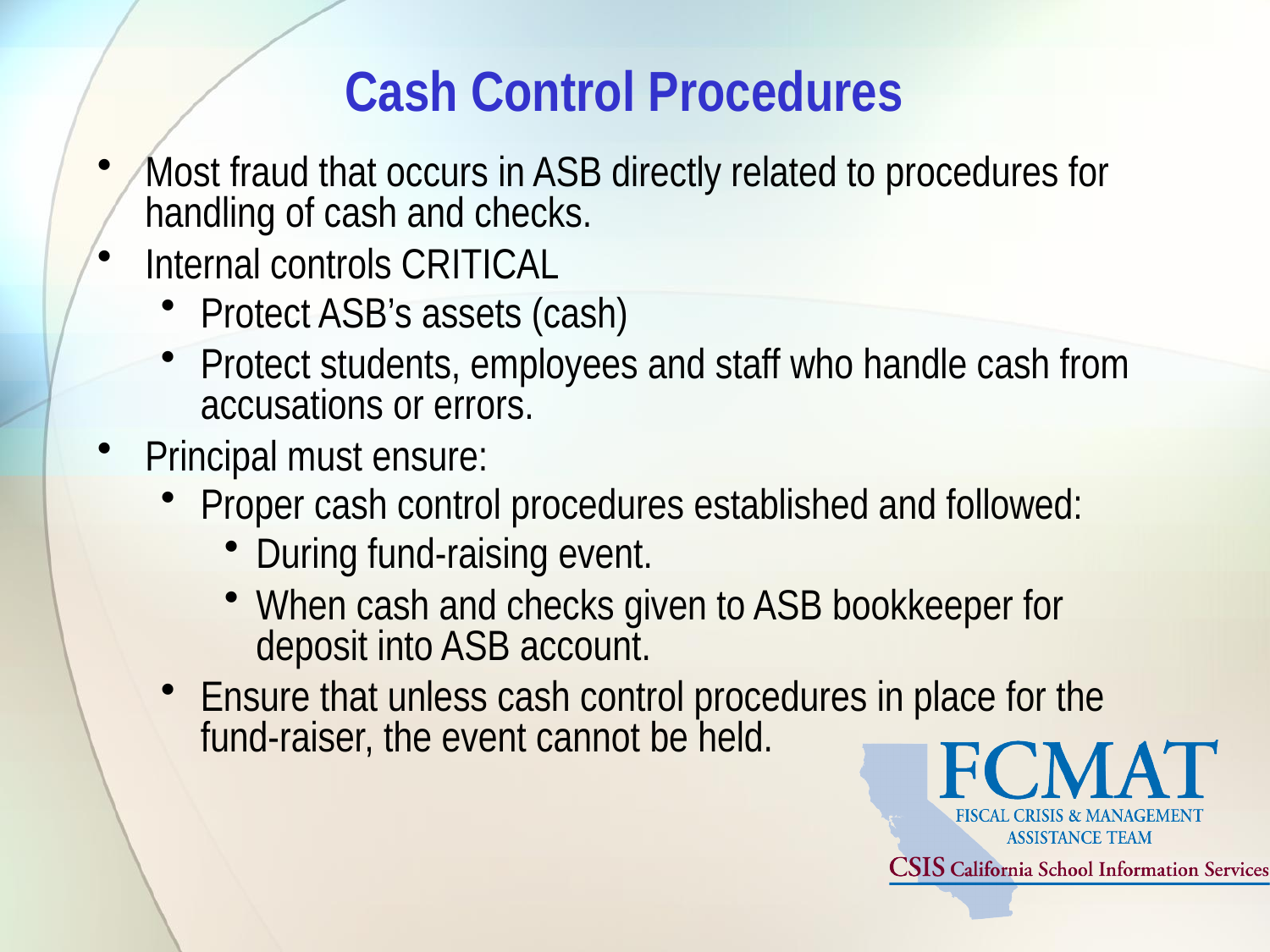

# Cash Control Procedures
Most fraud that occurs in ASB directly related to procedures for handling of cash and checks.
Internal controls CRITICAL
Protect ASB’s assets (cash)
Protect students, employees and staff who handle cash from accusations or errors.
Principal must ensure:
Proper cash control procedures established and followed:
During fund-raising event.
When cash and checks given to ASB bookkeeper for deposit into ASB account.
Ensure that unless cash control procedures in place for the fund-raiser, the event cannot be held.